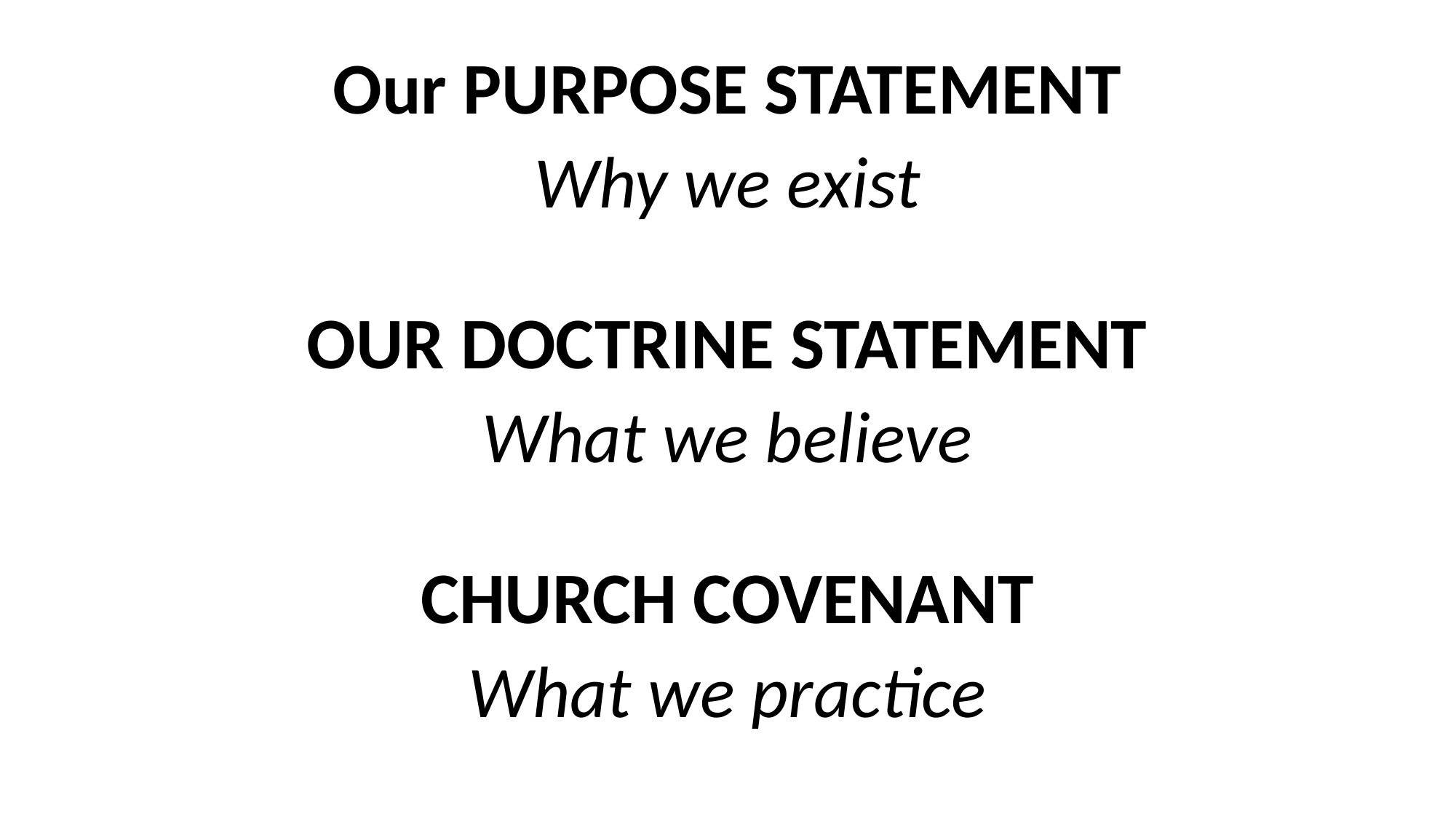

Our PURPOSE STATEMENT
Why we exist

OUR DOCTRINE STATEMENT
What we believe

CHURCH COVENANT
What we practice